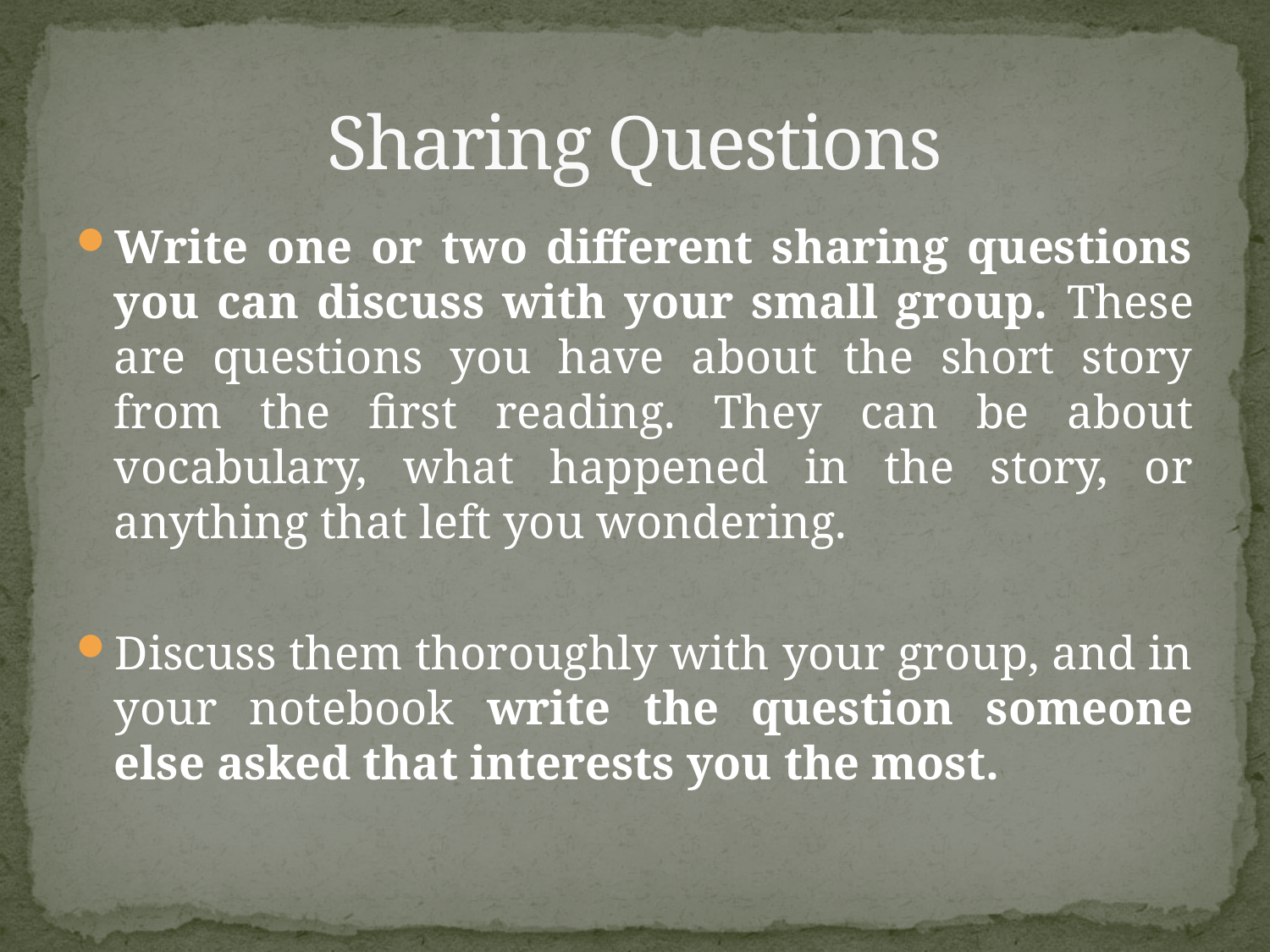

# Sharing Questions
Write one or two different sharing questions you can discuss with your small group. These are questions you have about the short story from the first reading. They can be about vocabulary, what happened in the story, or anything that left you wondering.

Discuss them thoroughly with your group, and in your notebook write the question someone else asked that interests you the most.